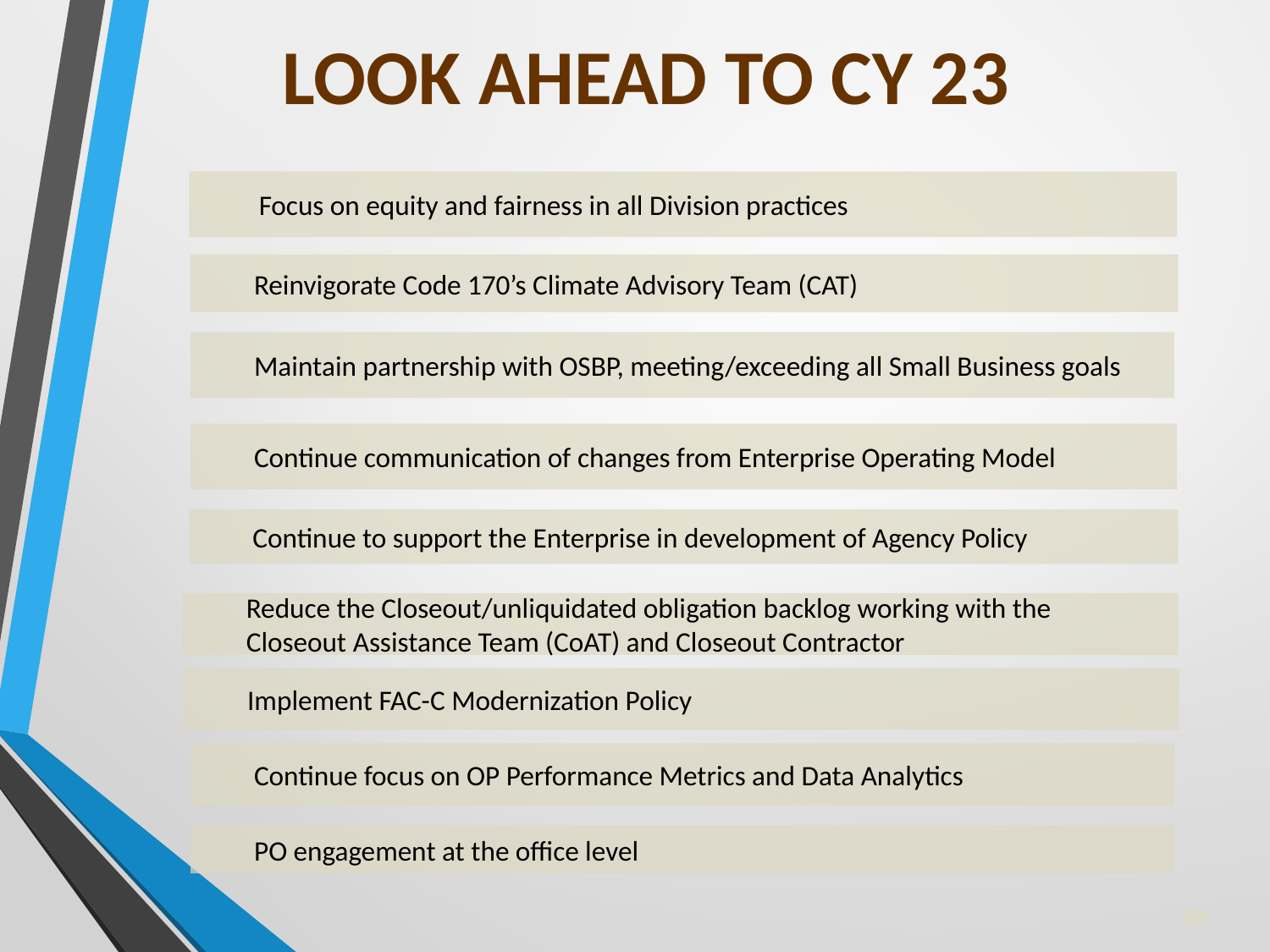

LOOK AHEAD TO CY 23

 Focus on equity and fairness in all Division practices

Reinvigorate Code 170’s Climate Advisory Team (CAT)
Maintain partnership with OSBP, meeting/exceeding all Small Business goals
Continue communication of changes from Enterprise Operating Model
Continue to support the Enterprise in development of Agency Policy
Reduce the Closeout/unliquidated obligation backlog working with the
Closeout Assistance Team (CoAT) and Closeout Contractor
Implement FAC-C Modernization Policy
Continue focus on OP Performance Metrics and Data Analytics

PO engagement at the office level